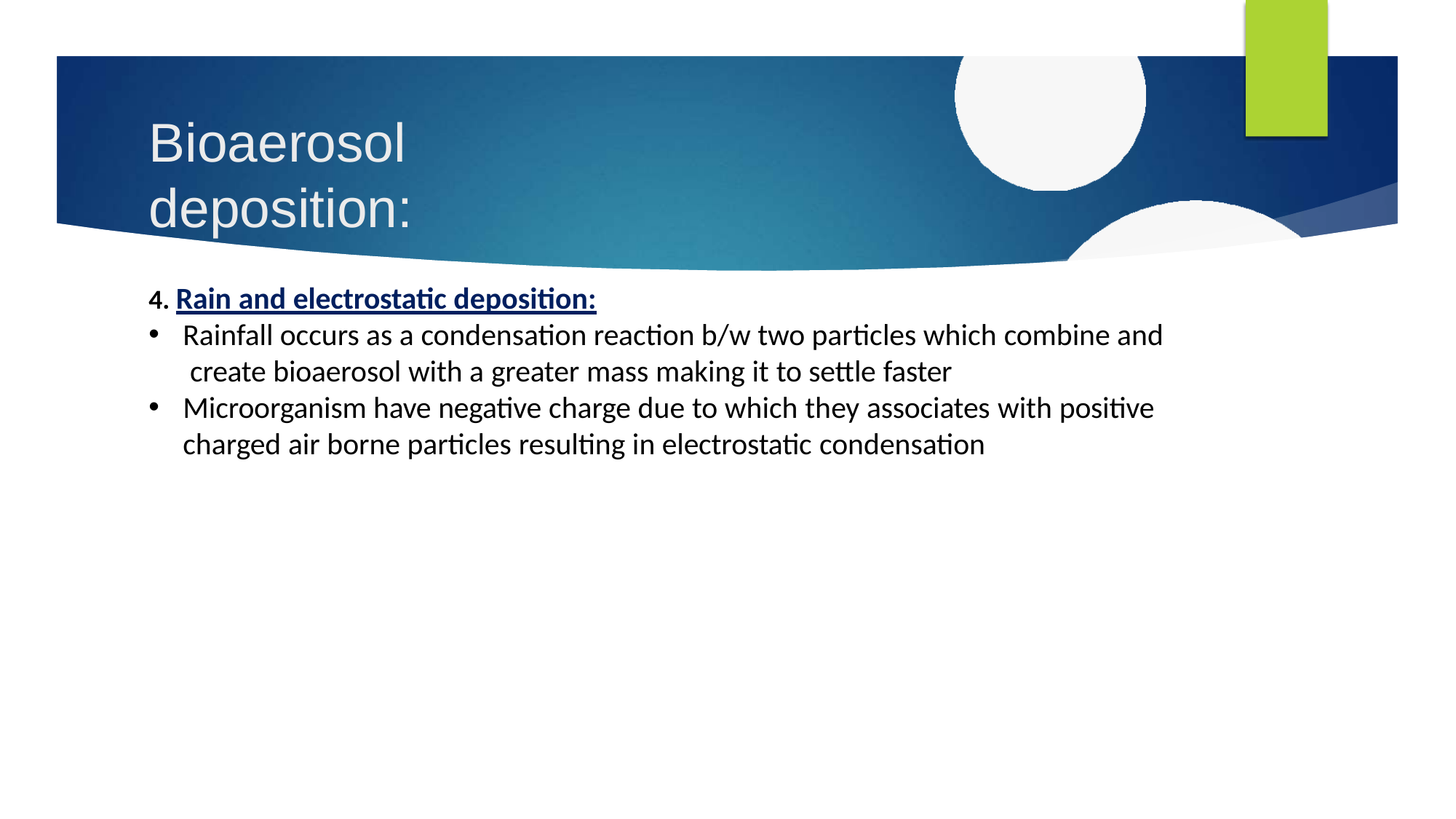

# Bioaerosol deposition:
4. Rain and electrostatic deposition:
Rainfall occurs as a condensation reaction b/w two particles which combine and  create bioaerosol with a greater mass making it to settle faster
Microorganism have negative charge due to which they associates with positive
charged air borne particles resulting in electrostatic condensation